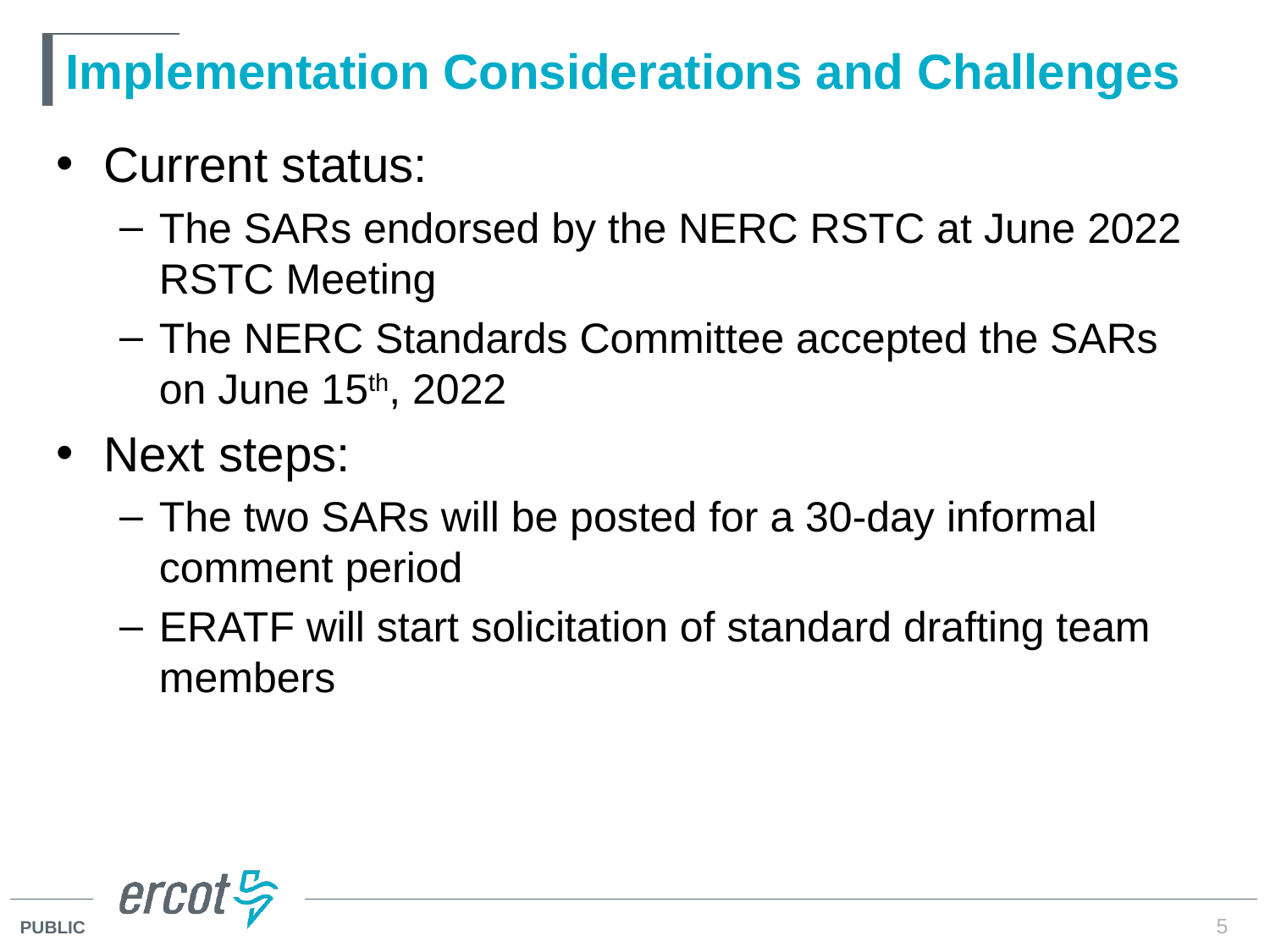

# Implementation Considerations and Challenges
Current status:
The SARs endorsed by the NERC RSTC at June 2022 RSTC Meeting
The NERC Standards Committee accepted the SARs on June 15th, 2022
Next steps:
The two SARs will be posted for a 30-day informal comment period
ERATF will start solicitation of standard drafting team members
5